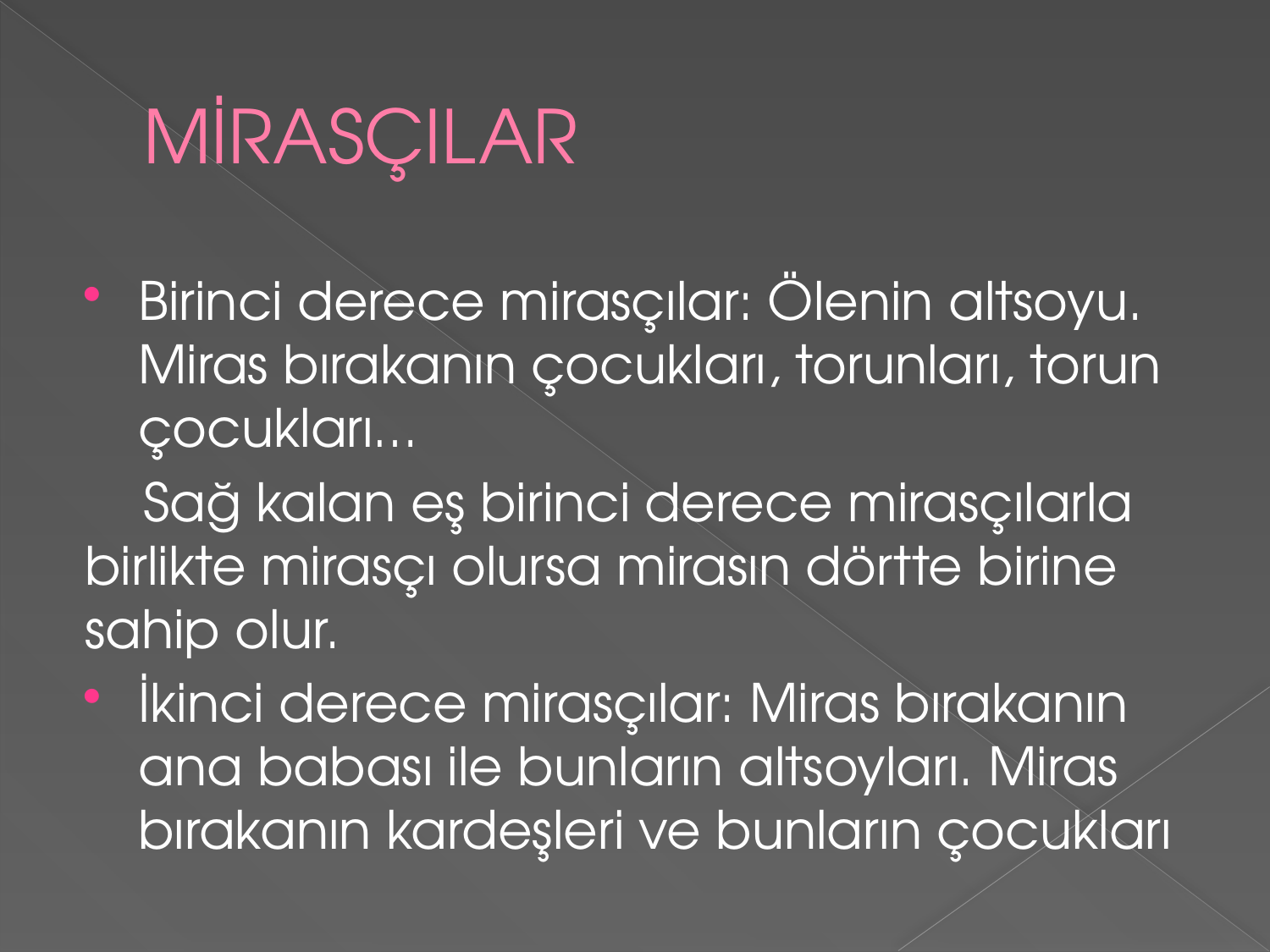

# MİRASÇILAR
Birinci derece mirasçılar: Ölenin altsoyu. Miras bırakanın çocukları, torunları, torun çocukları…
    Sağ kalan eş birinci derece mirasçılarla birlikte mirasçı olursa mirasın dörtte birine sahip olur.
İkinci derece mirasçılar: Miras bırakanın ana babası ile bunların altsoyları. Miras bırakanın kardeşleri ve bunların çocukları